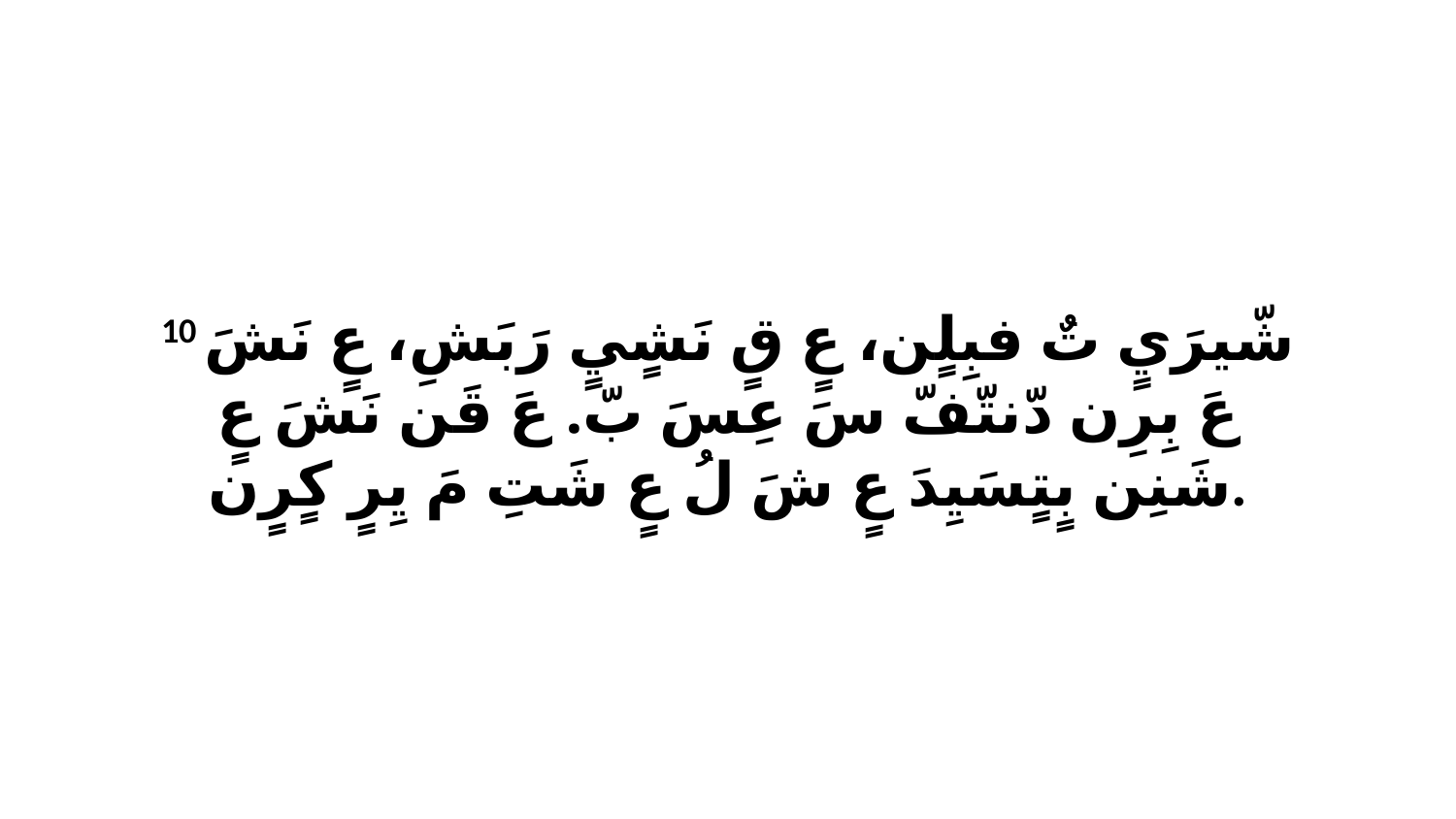

10 شّيرَيٍ تٌ فبِلٍن، عٍ قٍ نَشٍيٍ رَبَشِ، عٍ نَشَ عَ بِرِن دّنتّفّ سَ عِسَ بّ. عَ قَن نَشَ عٍ شَنِن بٍتٍسَيِدَ عٍ شَ لُ عٍ شَتِ مَ يِرٍ كٍرٍن.